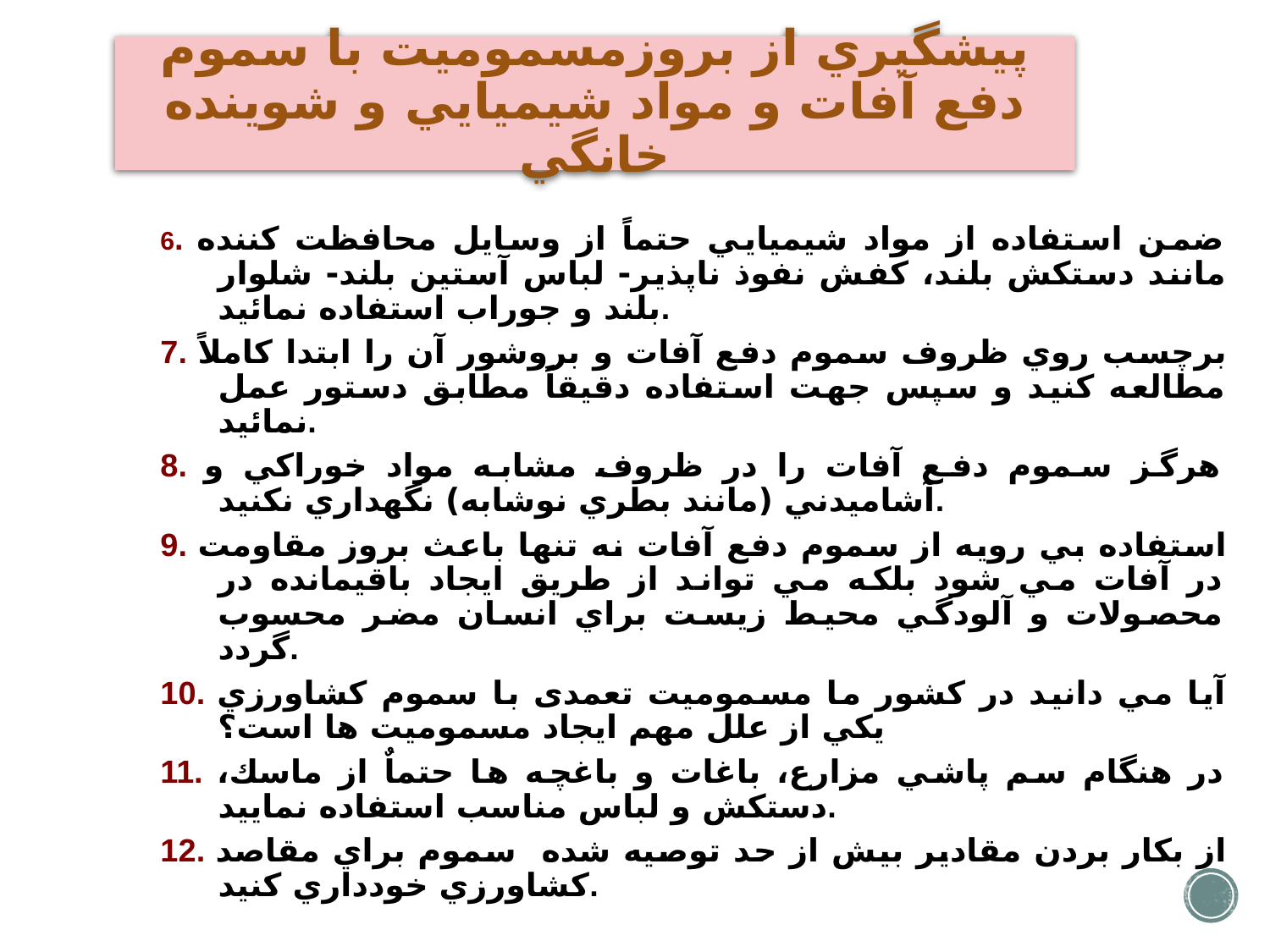

# پيشگيري از بروزمسموميت با سموم دفع آفات و مواد شيميايي و شوينده خانگي
6. ضمن استفاده از مواد شيميايي حتماً از وسايل محافظت كننده مانند دستكش بلند، كفش نفوذ ناپذير- لباس آستين بلند- شلوار بلند و جوراب استفاده نمائيد.
7. برچسب روي ظروف سموم دفع آفات و بروشور آن را ابتدا كاملاً مطالعه كنيد و سپس جهت استفاده دقيقاً مطابق دستور عمل نمائيد.
8. هرگز سموم دفع آفات را در ظروف مشابه مواد خوراكي و آشاميدني (مانند بطري نوشابه) نگهداري نكنيد.
9. استفاده بي رويه از سموم دفع آفات نه تنها باعث بروز مقاومت در آفات مي شود بلكه مي تواند از طريق ايجاد باقيمانده در محصولات و آلودگي محيط زيست براي انسان مضر محسوب گردد.
10. آيا مي دانيد در كشور ما مسموميت تعمدی با سموم كشاورزي يكي از علل مهم ايجاد مسموميت ها است؟
11. در هنگام سم پاشي مزارع، باغات و باغچه ها حتماٌ از ماسك، دستكش و لباس مناسب استفاده نماييد.
12. از بكار بردن مقادير بيش از حد توصيه شده  سموم براي مقاصد كشاورزي خودداري كنيد.